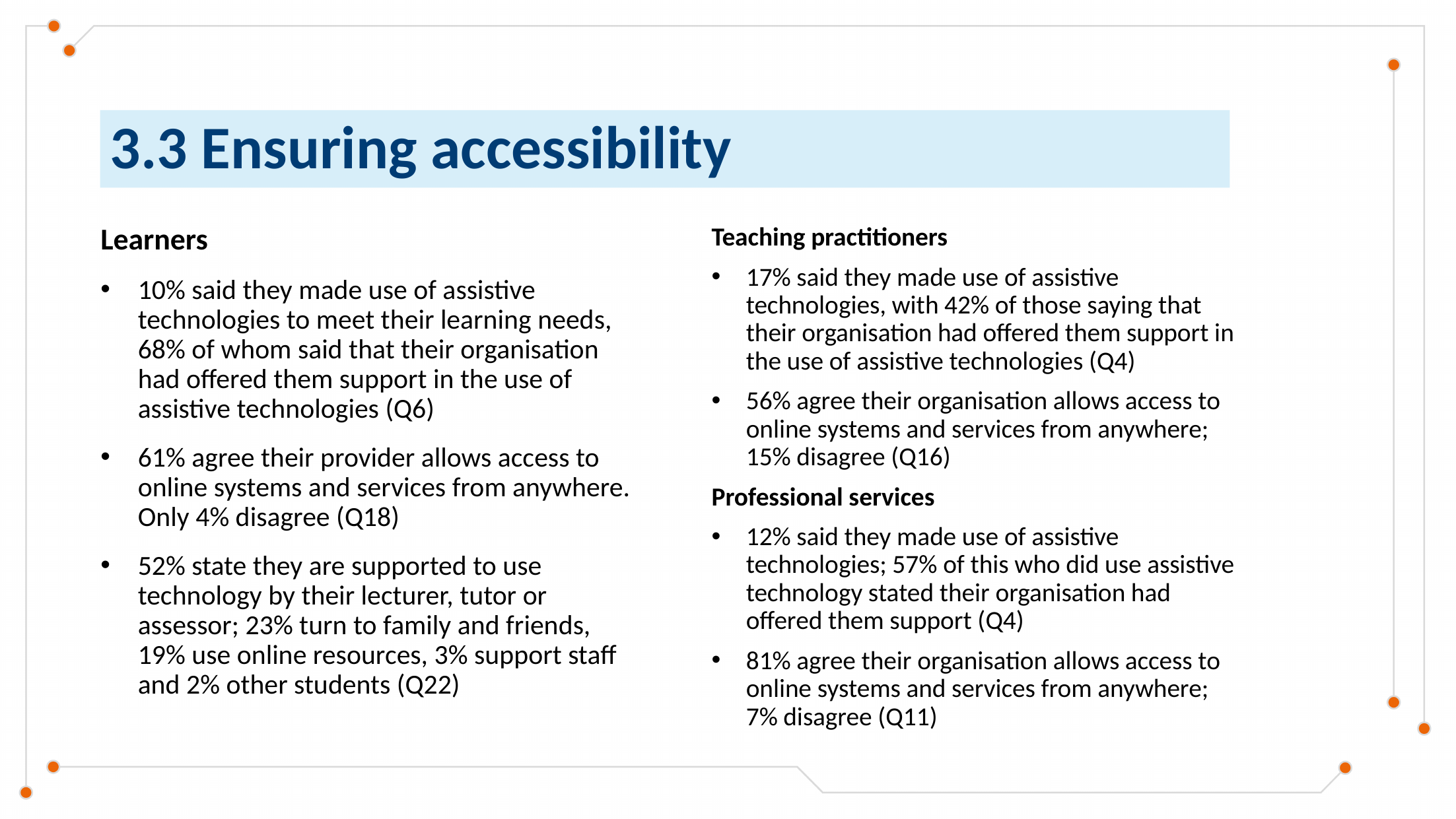

# 3.3 Ensuring accessibility
Learners
10% said they made use of assistive technologies to meet their learning needs, 68% of whom said that their organisation had offered them support in the use of assistive technologies (Q6)
61% agree their provider allows access to online systems and services from anywhere. Only 4% disagree (Q18)
52% state they are supported to use technology by their lecturer, tutor or assessor; 23% turn to family and friends, 19% use online resources, 3% support staff and 2% other students (Q22)

Teaching practitioners
17% said they made use of assistive technologies, with 42% of those saying that their organisation had offered them support in the use of assistive technologies (Q4)
56% agree their organisation allows access to online systems and services from anywhere; 15% disagree (Q16)
Professional services
12% said they made use of assistive technologies; 57% of this who did use assistive technology stated their organisation had offered them support (Q4)
81% agree their organisation allows access to online systems and services from anywhere; 7% disagree (Q11)